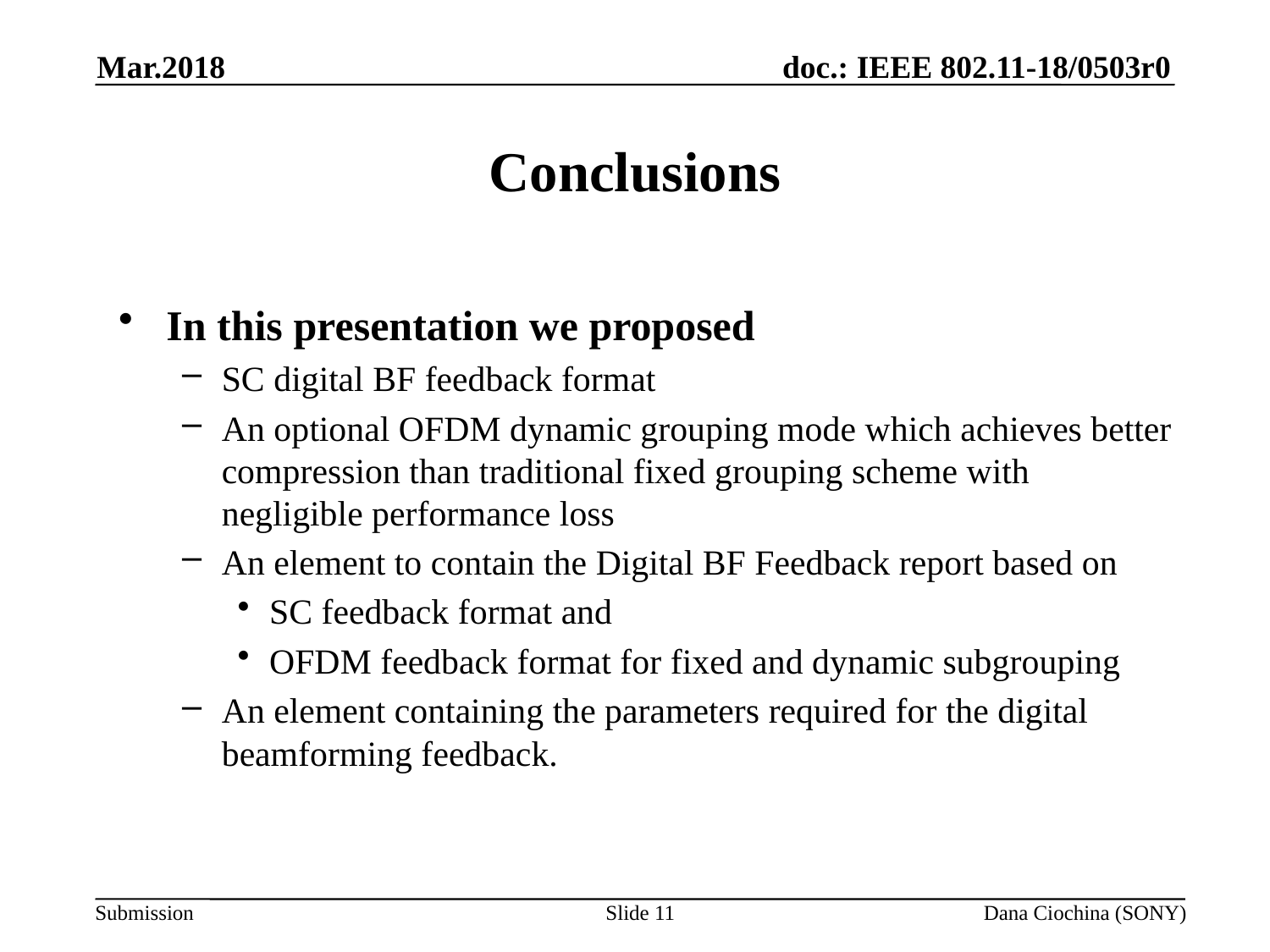

Mar.2018
# Conclusions

In this presentation we proposed
SC digital BF feedback format
An optional OFDM dynamic grouping mode which achieves better compression than traditional fixed grouping scheme with negligible performance loss
An element to contain the Digital BF Feedback report based on
SC feedback format and
OFDM feedback format for fixed and dynamic subgrouping
An element containing the parameters required for the digital beamforming feedback.

Slide 11
Dana Ciochina (SONY)